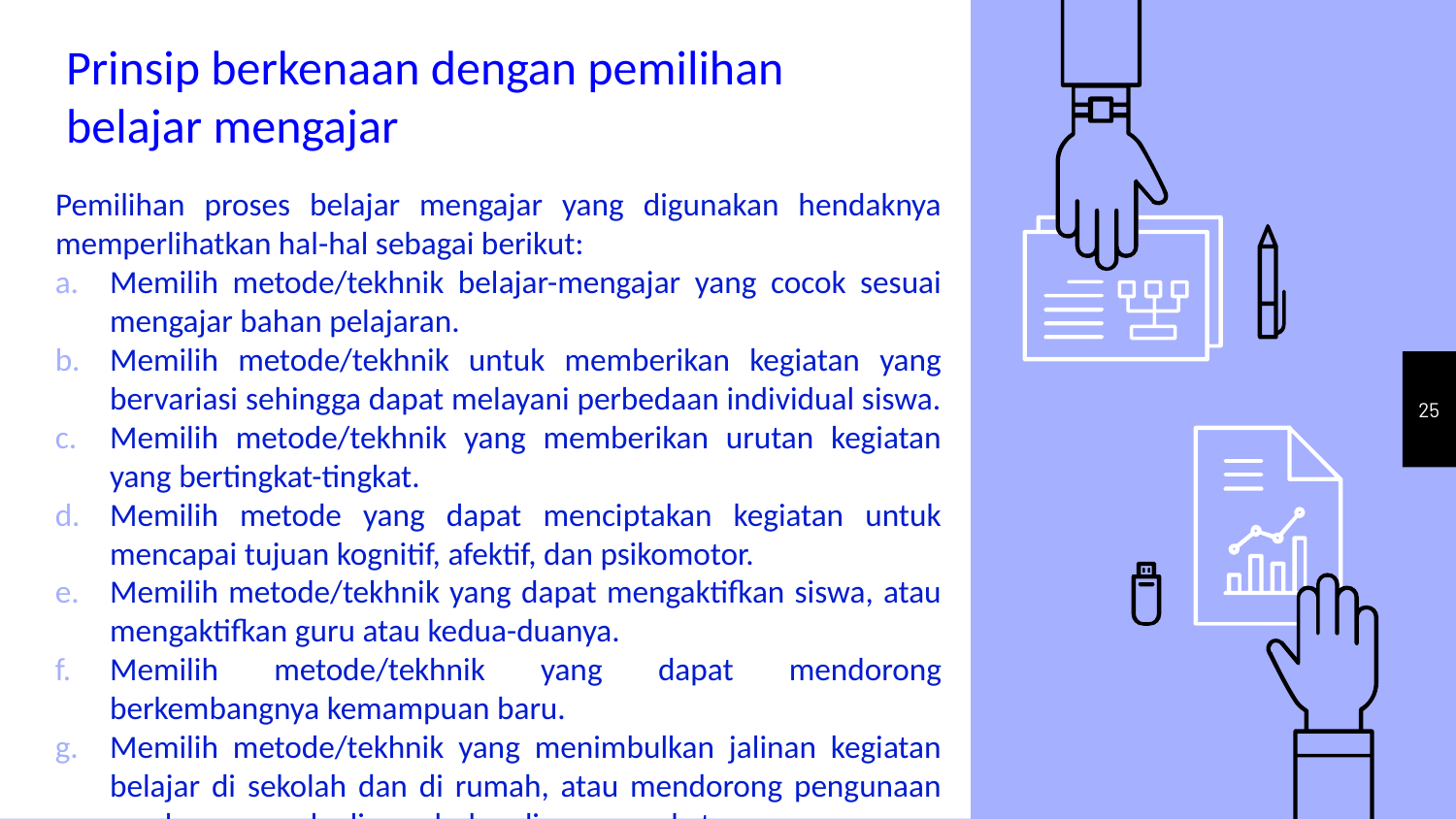

# Prinsip berkenaan dengan pemilihan belajar mengajar
Pemilihan proses belajar mengajar yang digunakan hendaknya memperlihatkan hal-hal sebagai berikut:
Memilih metode/tekhnik belajar-mengajar yang cocok sesuai mengajar bahan pelajaran.
Memilih metode/tekhnik untuk memberikan kegiatan yang bervariasi sehingga dapat melayani perbedaan individual siswa.
Memilih metode/tekhnik yang memberikan urutan kegiatan yang bertingkat-tingkat.
Memilih metode yang dapat menciptakan kegiatan untuk mencapai tujuan kognitif, afektif, dan psikomotor.
Memilih metode/tekhnik yang dapat mengaktifkan siswa, atau mengaktifkan guru atau kedua-duanya.
Memilih metode/tekhnik yang dapat mendorong berkembangnya kemampuan baru.
Memilih metode/tekhnik yang menimbulkan jalinan kegiatan belajar di sekolah dan di rumah, atau mendorong pengunaan sumber yang ada dirumah dan di masayarakat.
Untuk belajar keterampilan sangat dibutuhkan kegiatan belajar yang menekankan “learning by doing” di samping “learning by seeing and knowing”.

25